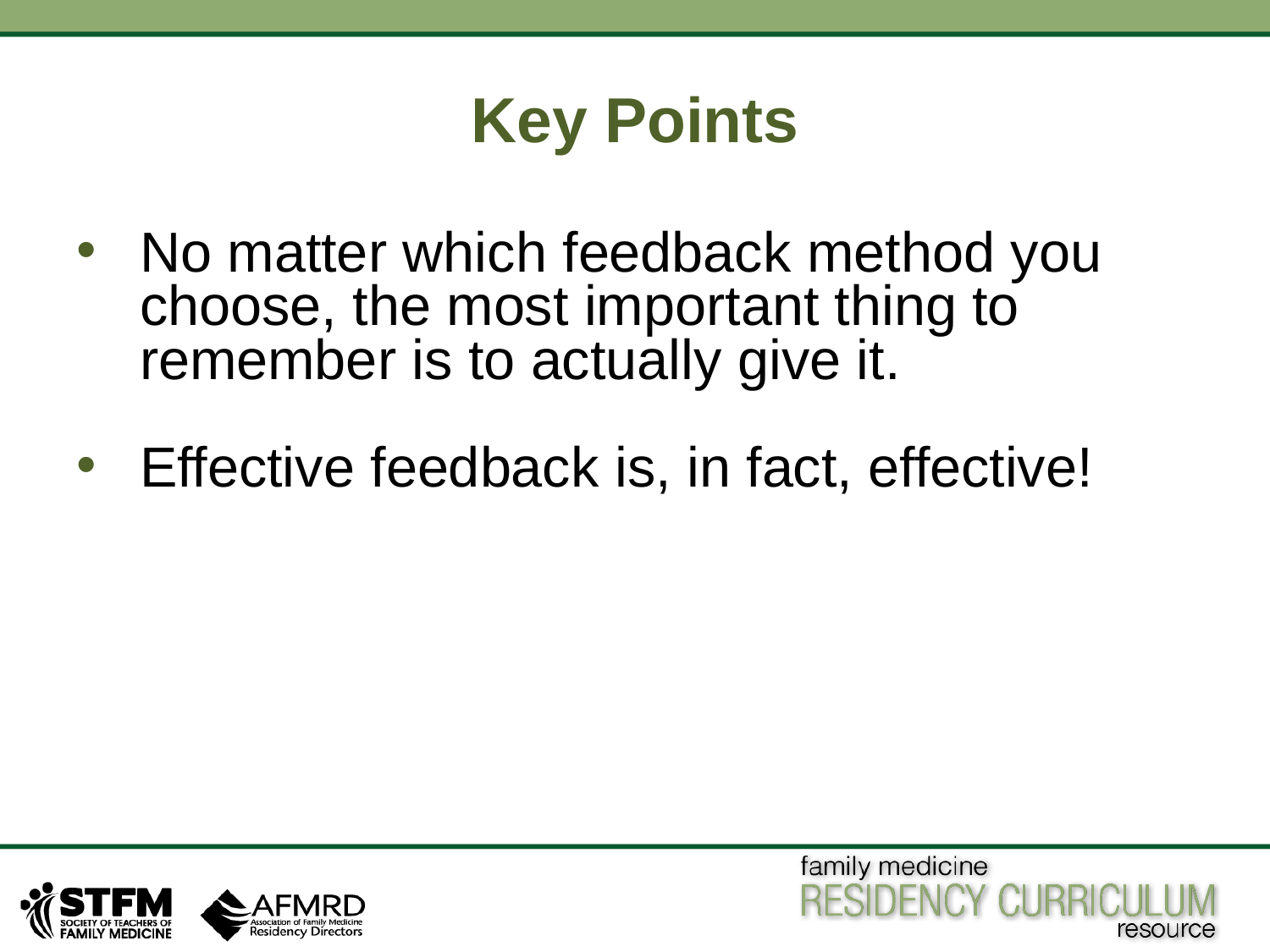

# Key Points
No matter which feedback method you choose, the most important thing to remember is to actually give it.
Effective feedback is, in fact, effective!